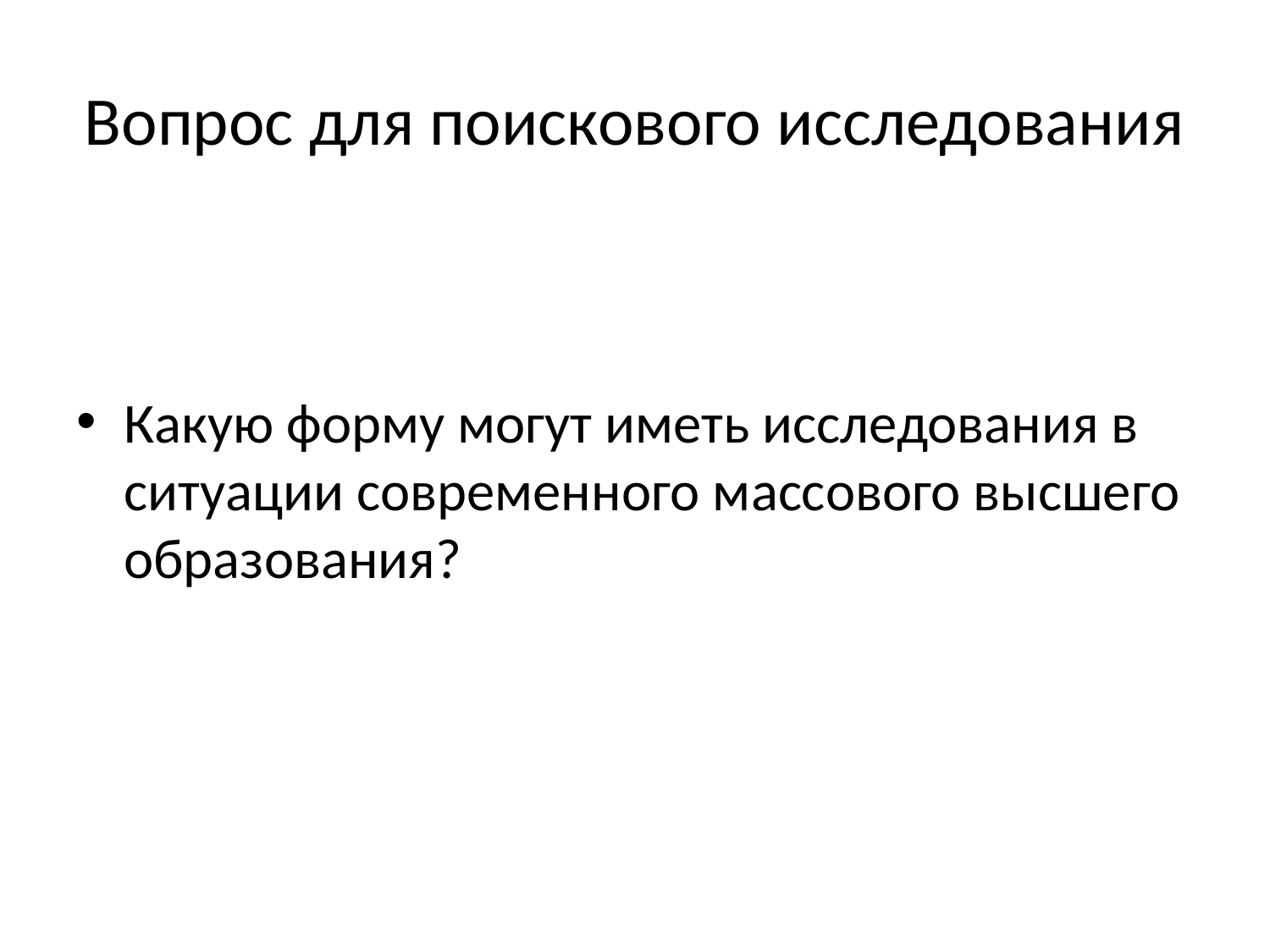

# Вопрос для поискового исследования

Какую форму могут иметь исследования в ситуации современного массового высшего образования?